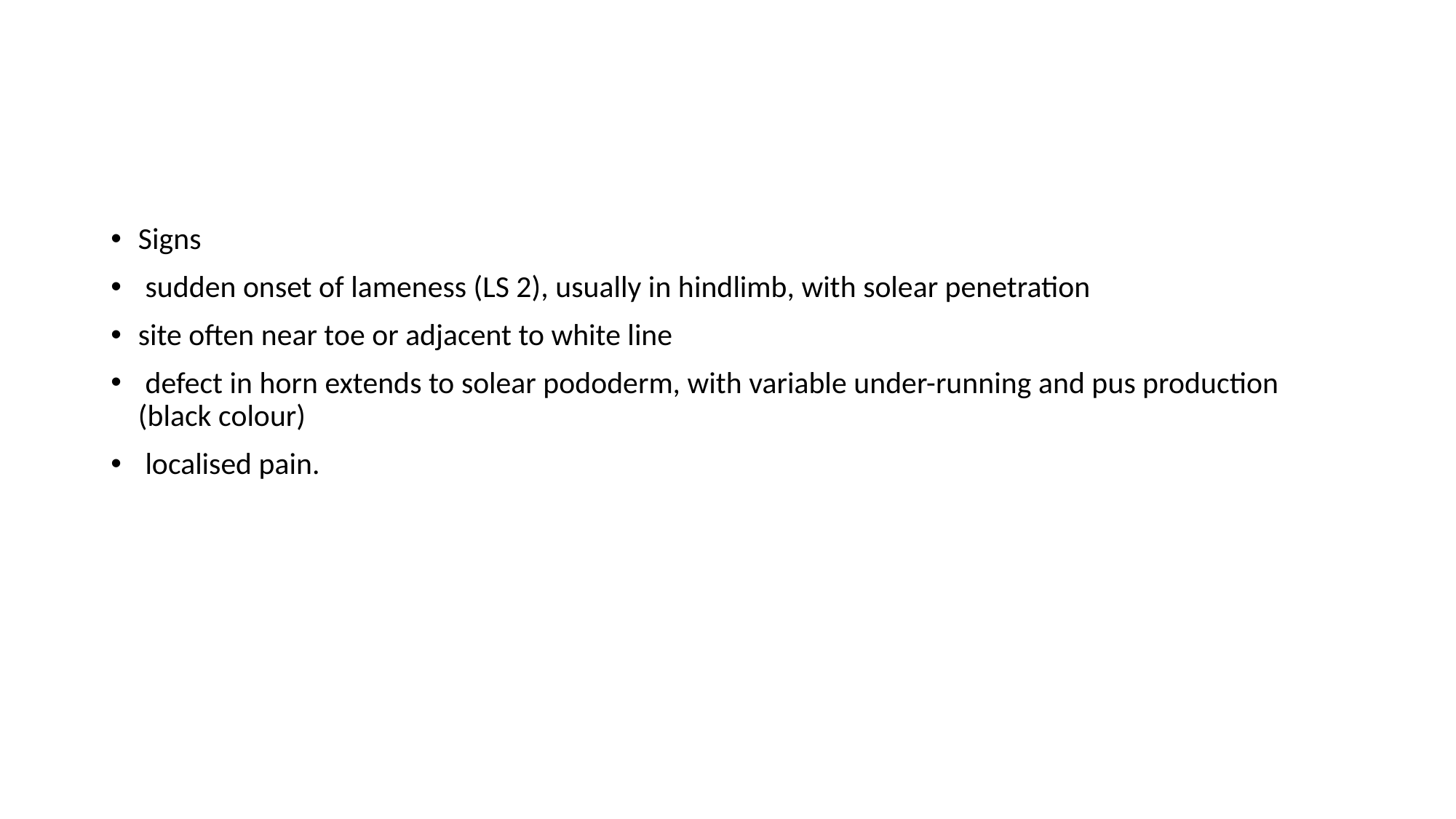

Signs
 sudden onset of lameness (LS 2), usually in hindlimb, with solear penetration
site often near toe or adjacent to white line
 defect in horn extends to solear pododerm, with variable under-running and pus production (black colour)
 localised pain.